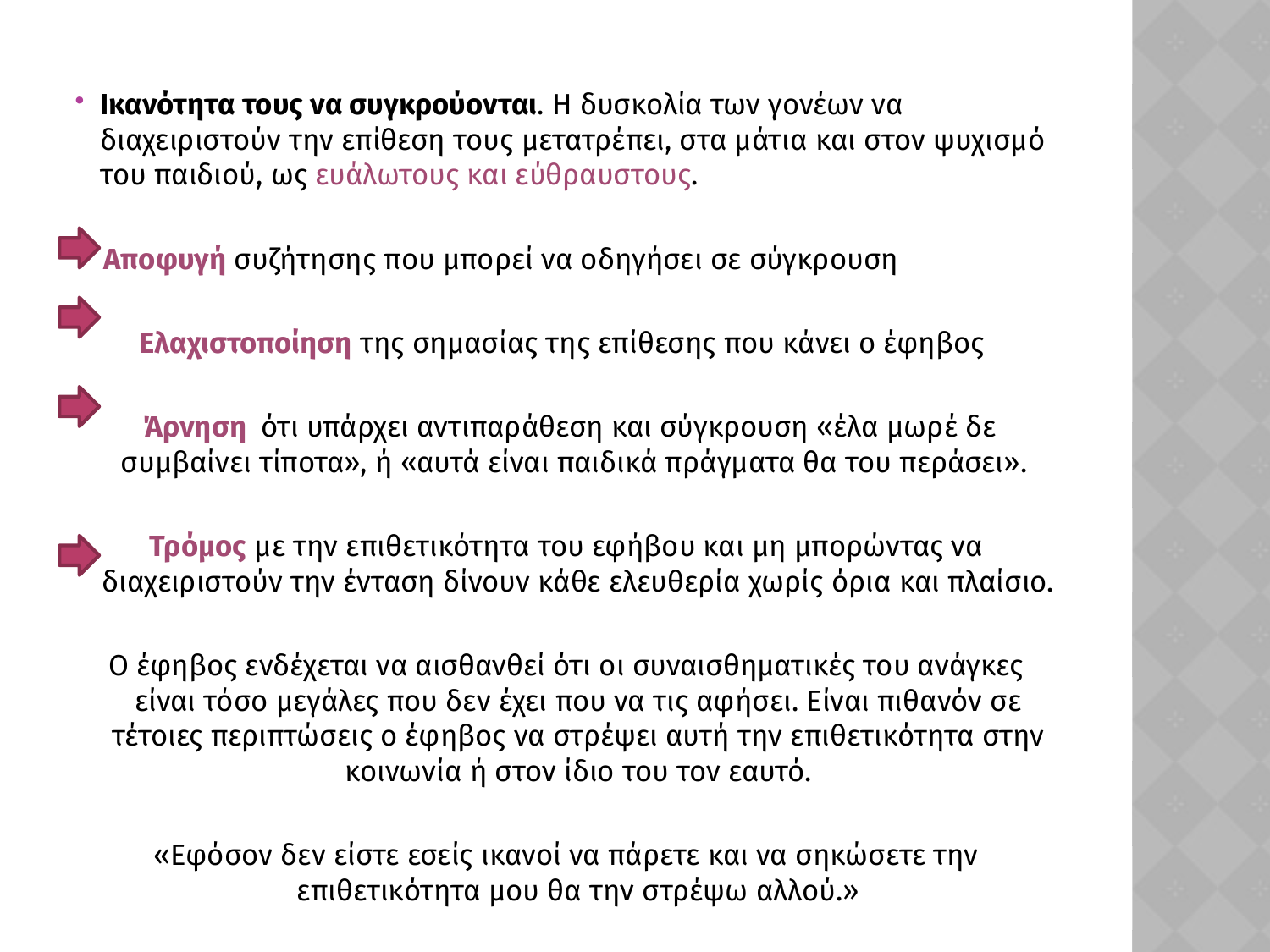

Ικανότητα τους να συγκρούονται. Η δυσκολία των γονέων να διαχειριστούν την επίθεση τους μετατρέπει, στα μάτια και στον ψυχισμό του παιδιού, ως ευάλωτους και εύθραυστους.

    Αποφυγή συζήτησης που μπορεί να οδηγήσει σε σύγκρουση

Ελαχιστοποίηση της σημασίας της επίθεσης που κάνει ο έφηβος

 Άρνηση  ότι υπάρχει αντιπαράθεση και σύγκρουση «έλα μωρέ δε συμβαίνει τίποτα», ή «αυτά είναι παιδικά πράγματα θα του περάσει».

Τρόμος με την επιθετικότητα του εφήβου και μη μπορώντας να διαχειριστούν την ένταση δίνουν κάθε ελευθερία χωρίς όρια και πλαίσιο.

Ο έφηβος ενδέχεται να αισθανθεί ότι οι συναισθηματικές του ανάγκες είναι τόσο μεγάλες που δεν έχει που να τις αφήσει. Είναι πιθανόν σε τέτοιες περιπτώσεις ο έφηβος να στρέψει αυτή την επιθετικότητα στην κοινωνία ή στον ίδιο του τον εαυτό.

«Εφόσον δεν είστε εσείς ικανοί να πάρετε και να σηκώσετε την επιθετικότητα μου θα την στρέψω αλλού.»